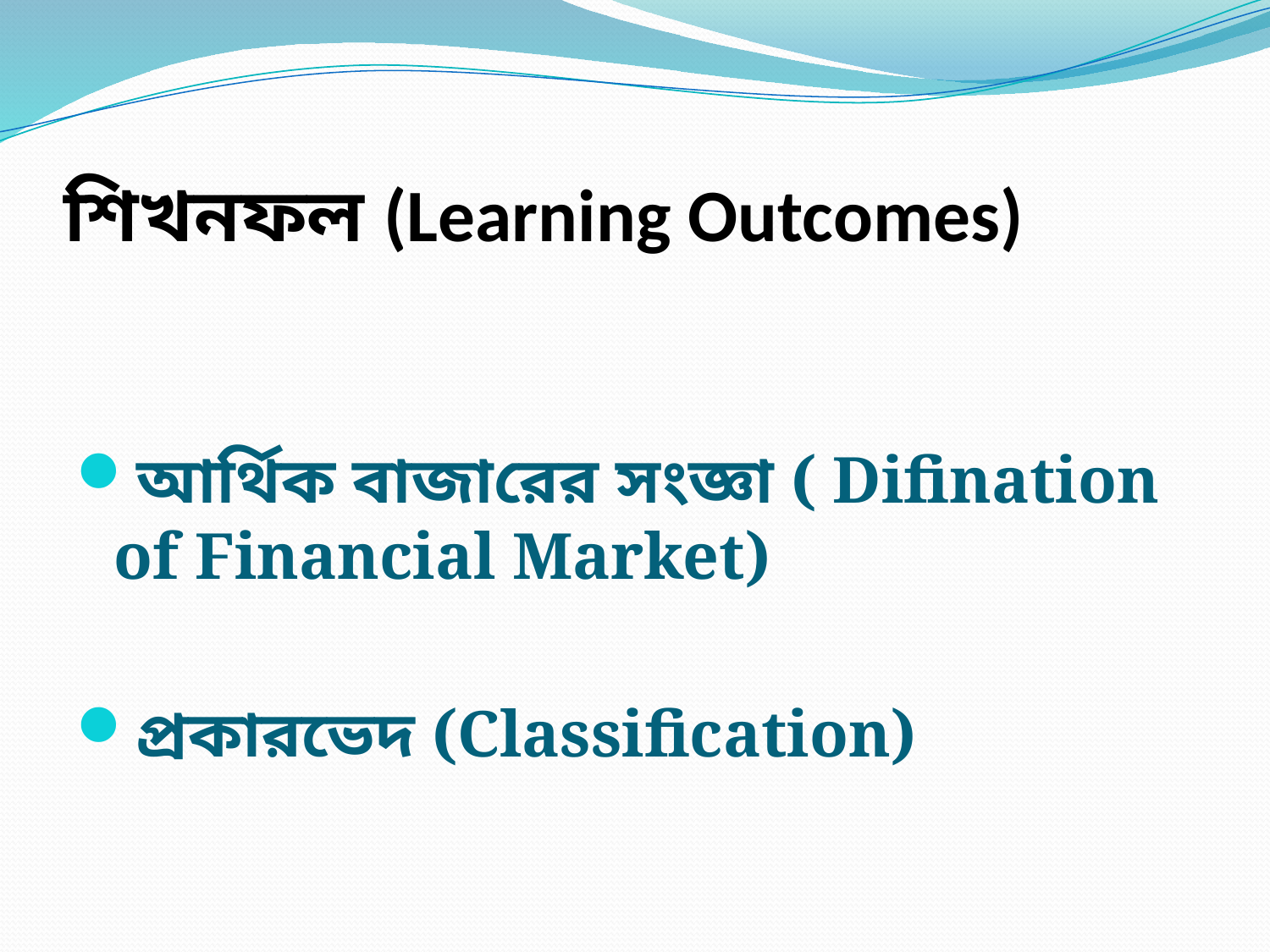

# শিখনফল (Learning Outcomes)
আর্থিক বাজারের সংজ্ঞা ( Difination of Financial Market)

প্রকারভেদ (Classification)